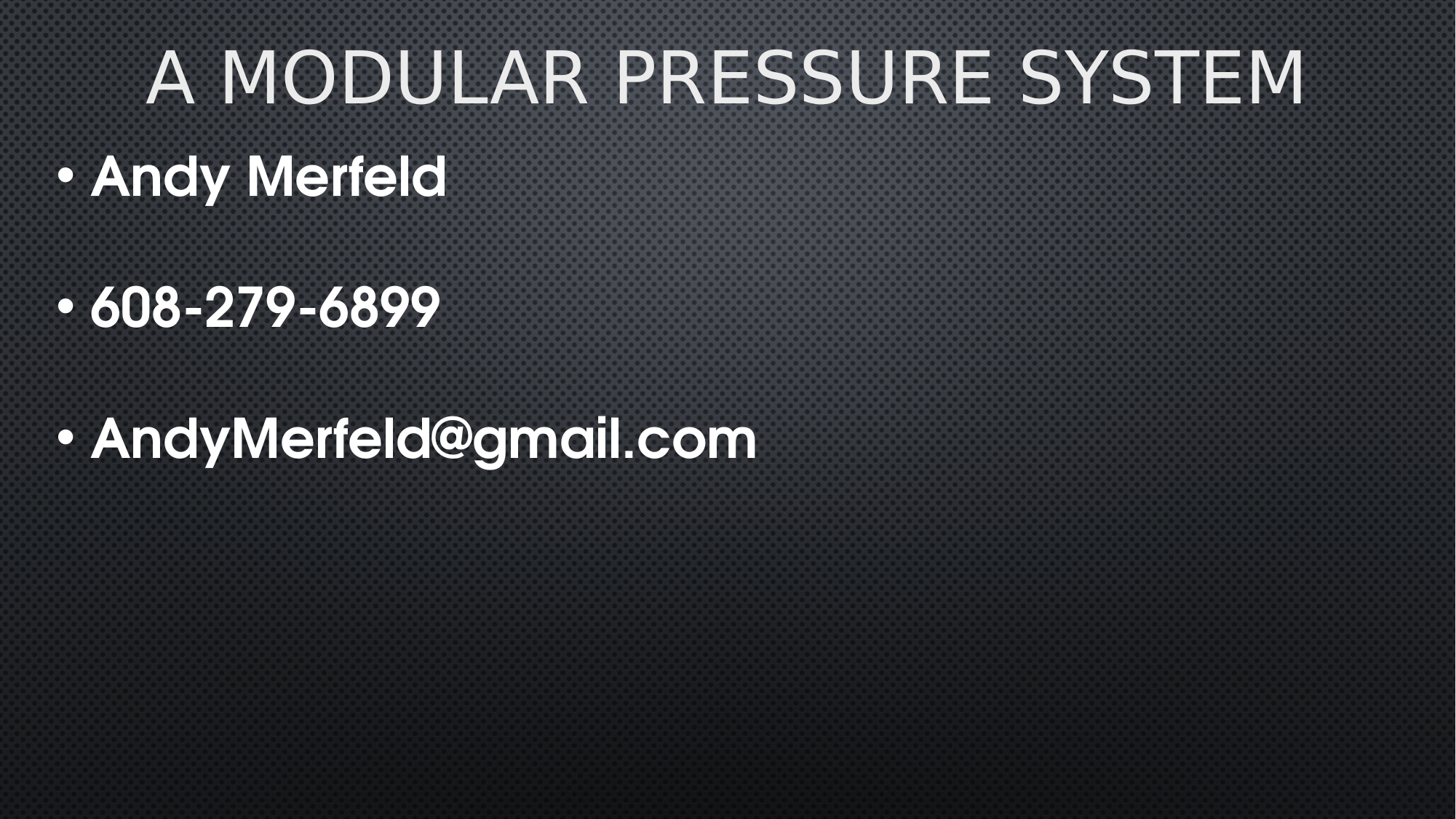

# A Modular Pressure System
Andy Merfeld

608-279-6899

AndyMerfeld@gmail.com